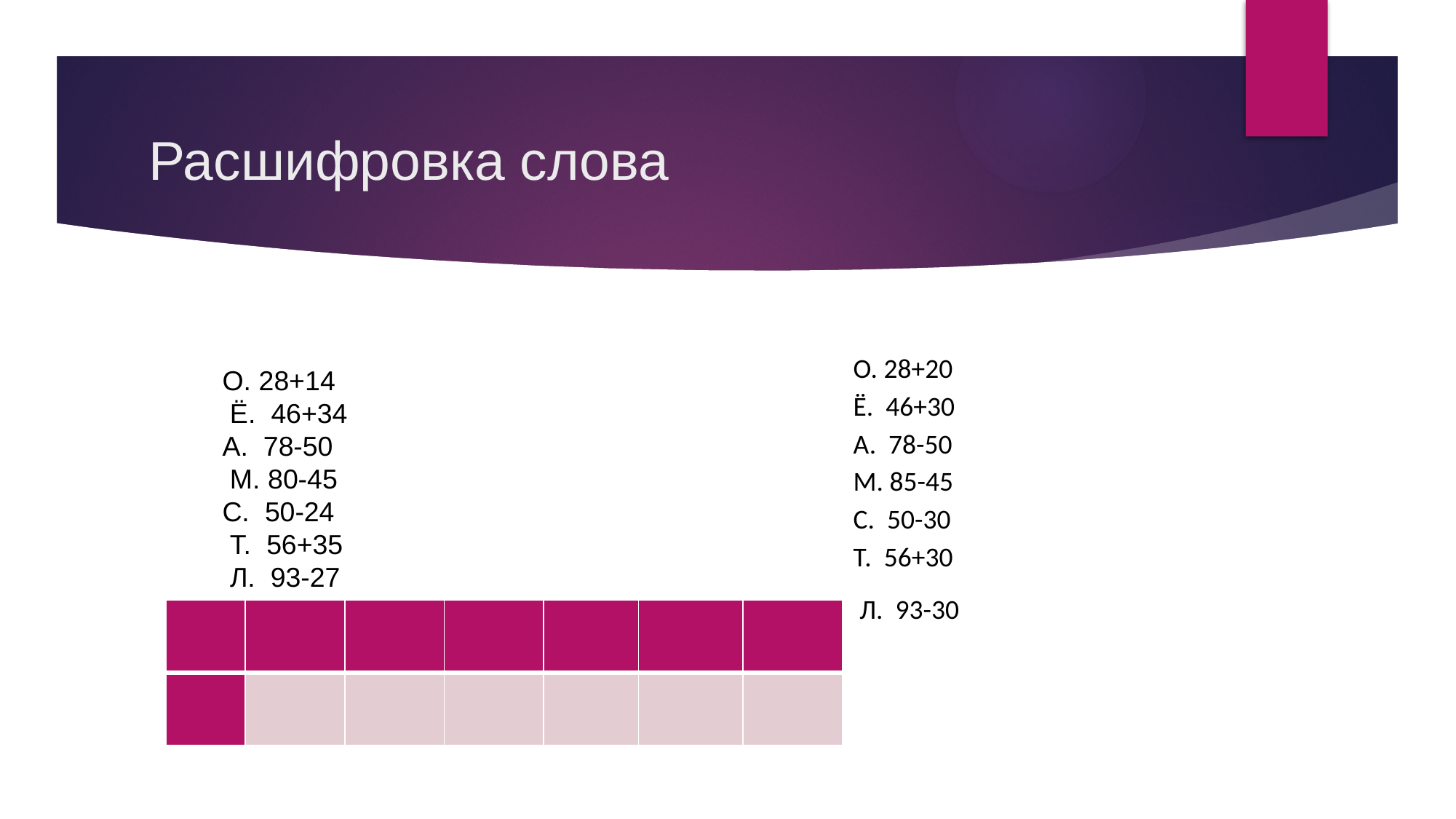

# Расшифровка слова
О. 28+20              Ё.  46+30
А.  78-50               М. 85-45
С.  50-30               Т.  56+30
 Л.  93-30
О. 28+14               Ё.  46+34
А.  78-50               М. 80-45
С.  50-24               Т.  56+35
 Л.  93-27
|  |  |  |  |  |  |  |
| --- | --- | --- | --- | --- | --- | --- |
|  |  |  |  |  |  |  |